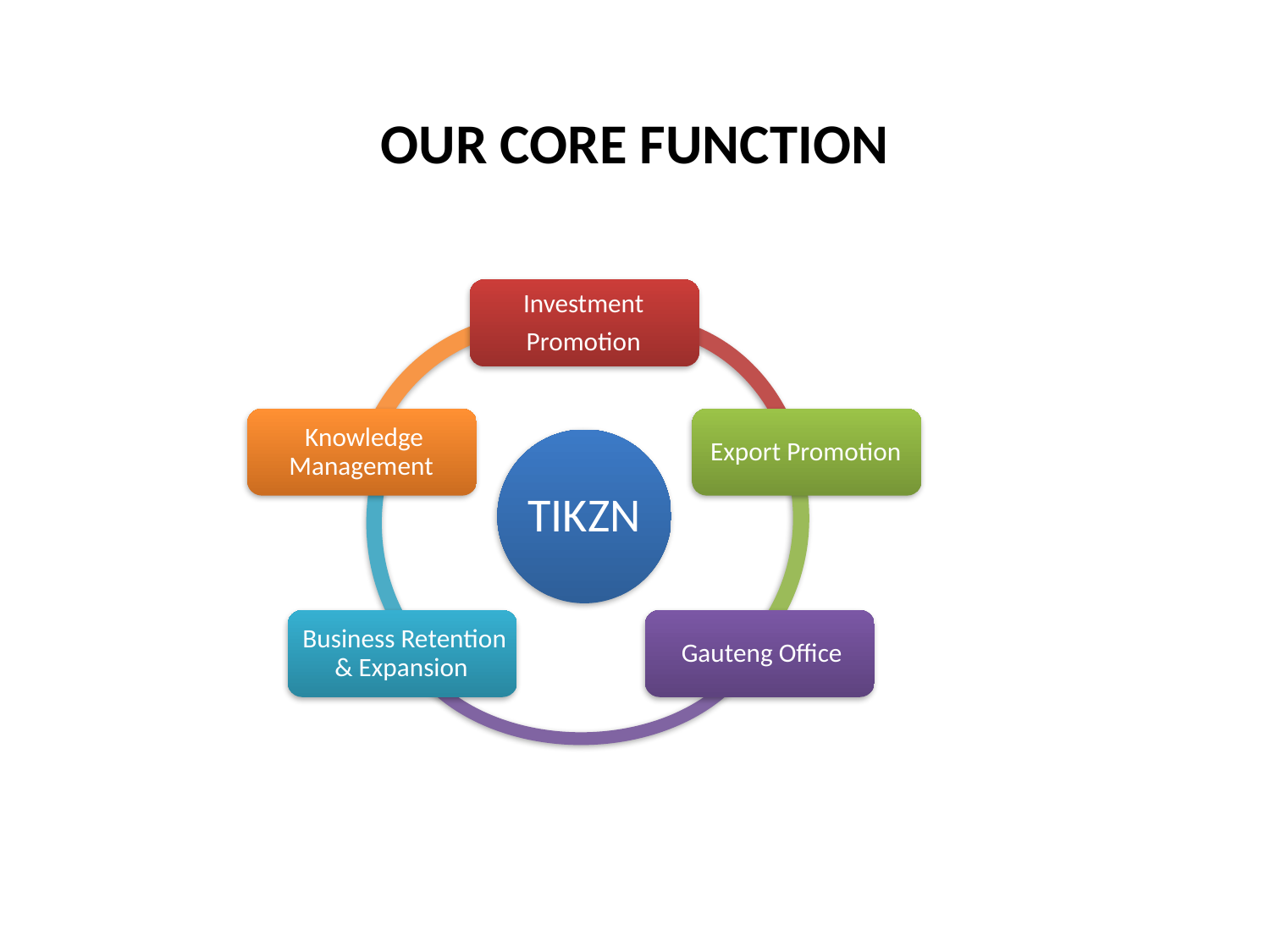

# OUR CORE FUNCTION
TIKZN
Investment
Promotion
Export Promotion
Gauteng Office
Business Retention & Expansion
Knowledge Management